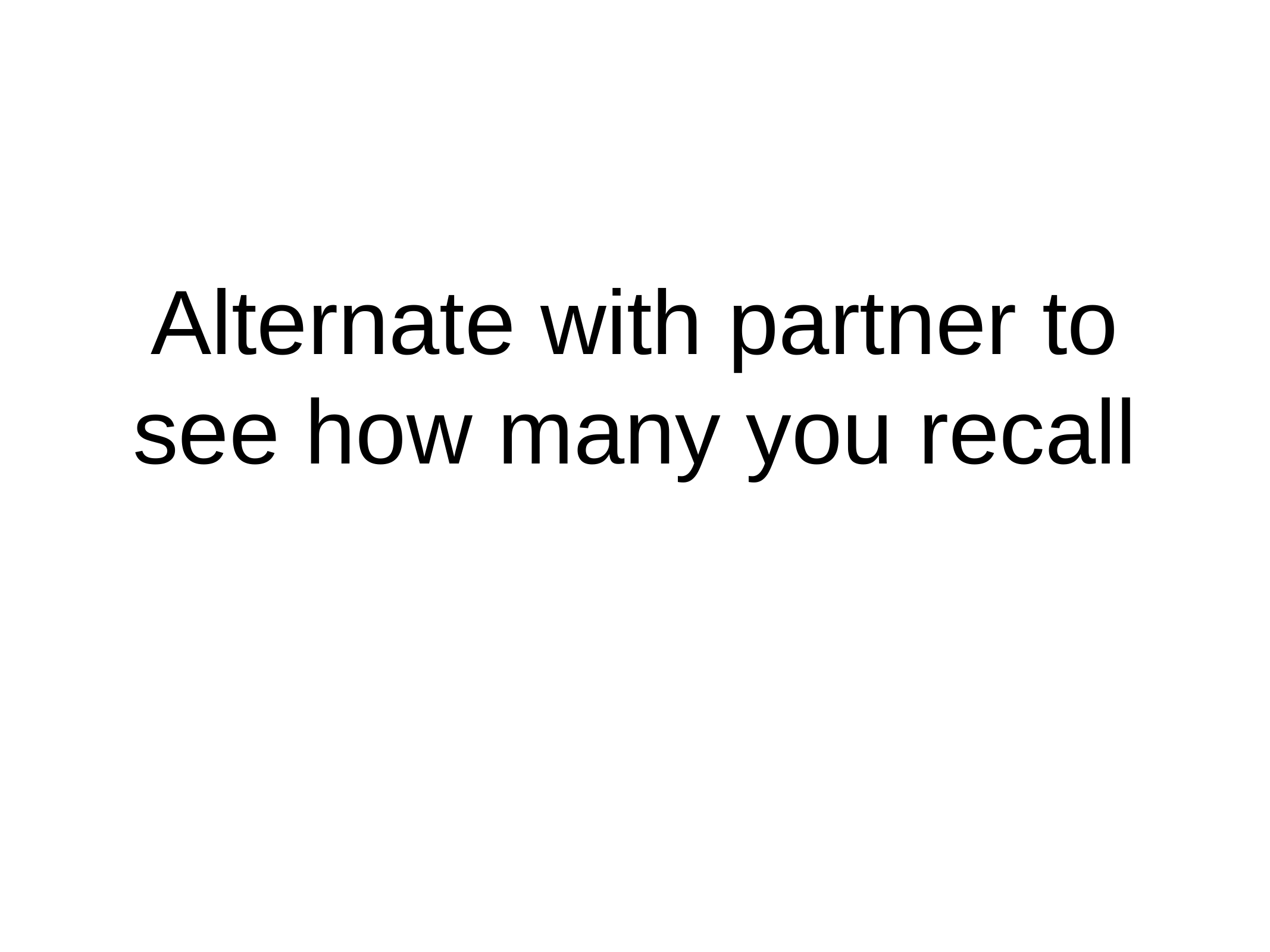

# Alternate with partner to see how many you recall